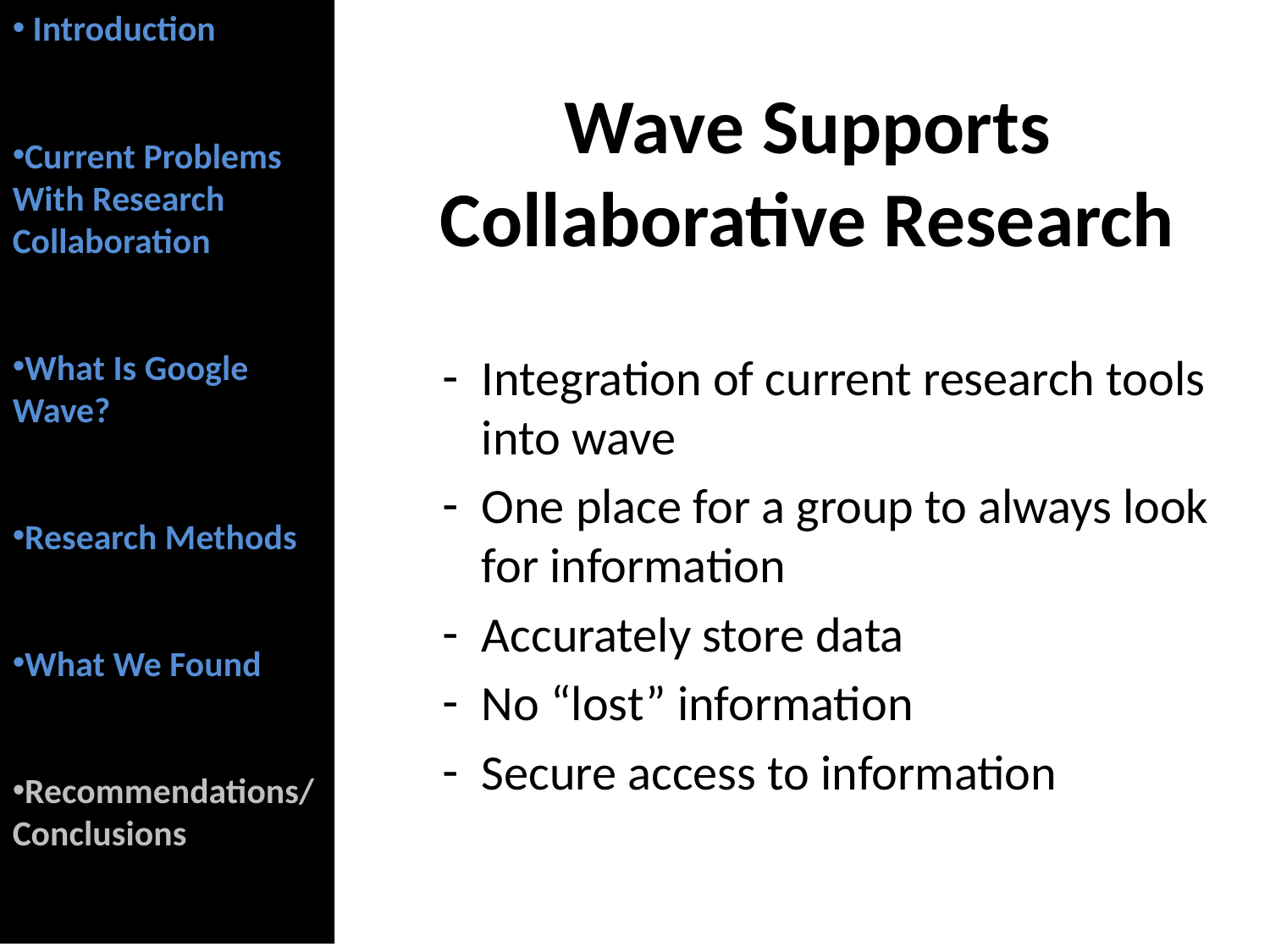

Introduction

Current Problems With Research Collaboration

What Is Google Wave?

Research Methods

What We Found

Recommendations/Conclusions

Wave Supports Collaborative Research

Integration of current research tools into wave
One place for a group to always look for information
Accurately store data
No “lost” information
Secure access to information